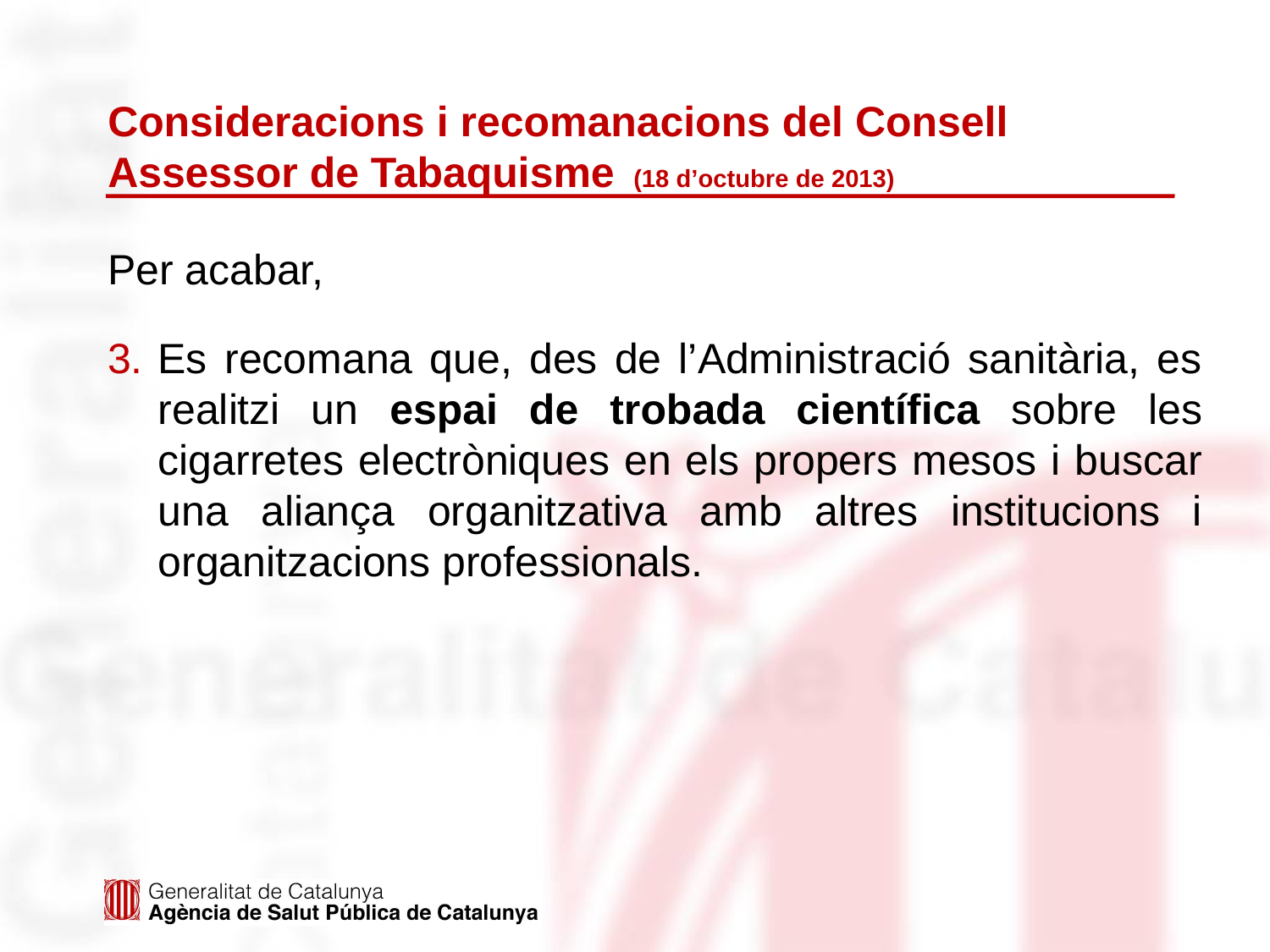

# Consideracions i recomanacions del Consell Assessor de Tabaquisme  (18 d’octubre de 2013)
Per acabar,

Es recomana que, des de l’Administració sanitària, es realitzi un espai de trobada científica sobre les cigarretes electròniques en els propers mesos i buscar una aliança organitzativa amb altres institucions i organitzacions professionals.